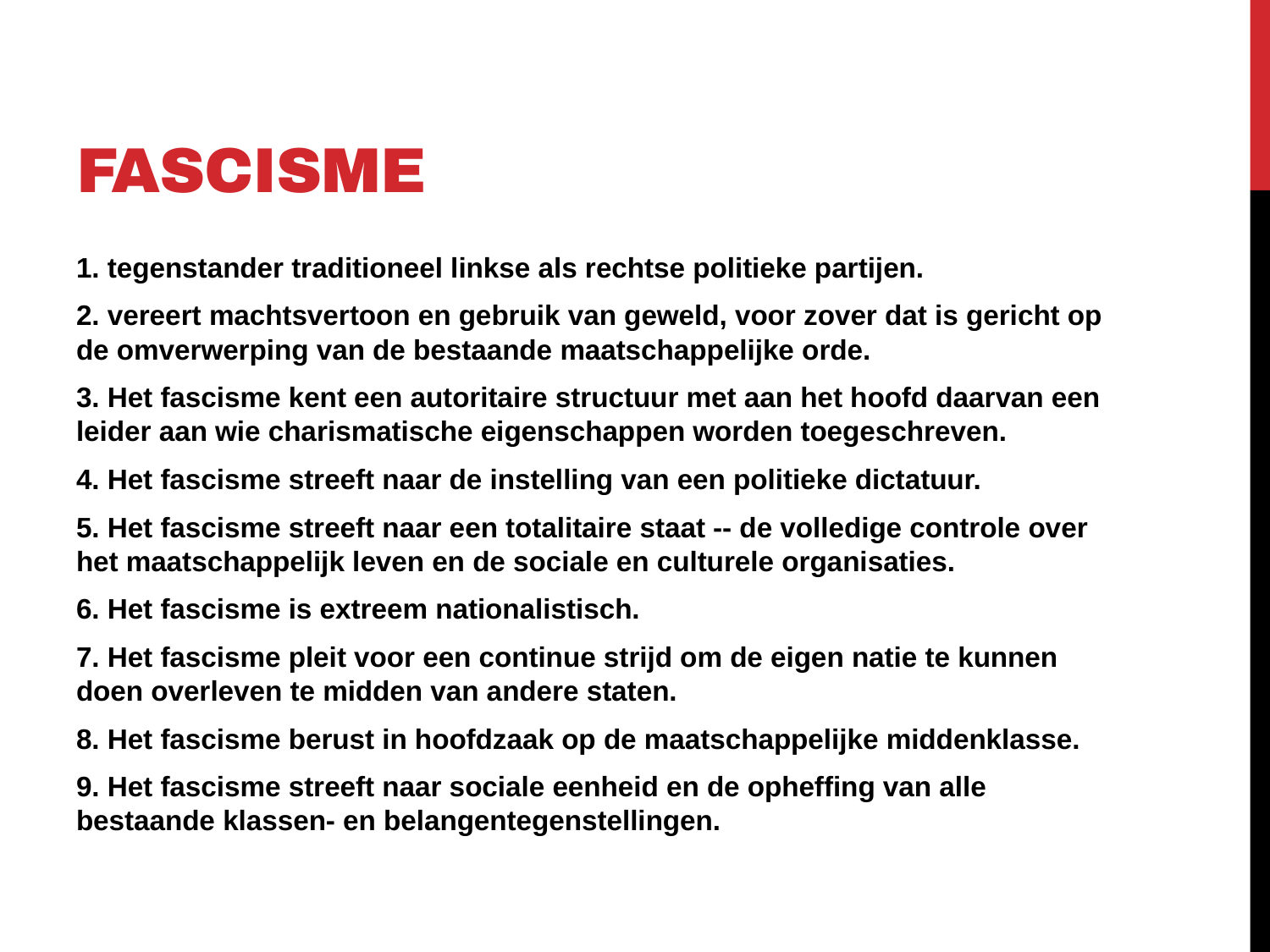

# fascisme
1. tegenstander traditioneel linkse als rechtse politieke partijen.
2. vereert machtsvertoon en gebruik van geweld, voor zover dat is gericht op de omverwerping van de bestaande maatschappelijke orde.
3. Het fascisme kent een autoritaire structuur met aan het hoofd daarvan een leider aan wie charismatische eigenschappen worden toegeschreven.
4. Het fascisme streeft naar de instelling van een politieke dictatuur.
5. Het fascisme streeft naar een totalitaire staat -- de volledige controle over het maatschappelijk leven en de sociale en culturele organisaties.
6. Het fascisme is extreem nationalistisch.
7. Het fascisme pleit voor een continue strijd om de eigen natie te kunnen doen overleven te midden van andere staten.
8. Het fascisme berust in hoofdzaak op de maatschappelijke middenklasse.
9. Het fascisme streeft naar sociale eenheid en de opheffing van alle bestaande klassen- en belangentegenstellingen.